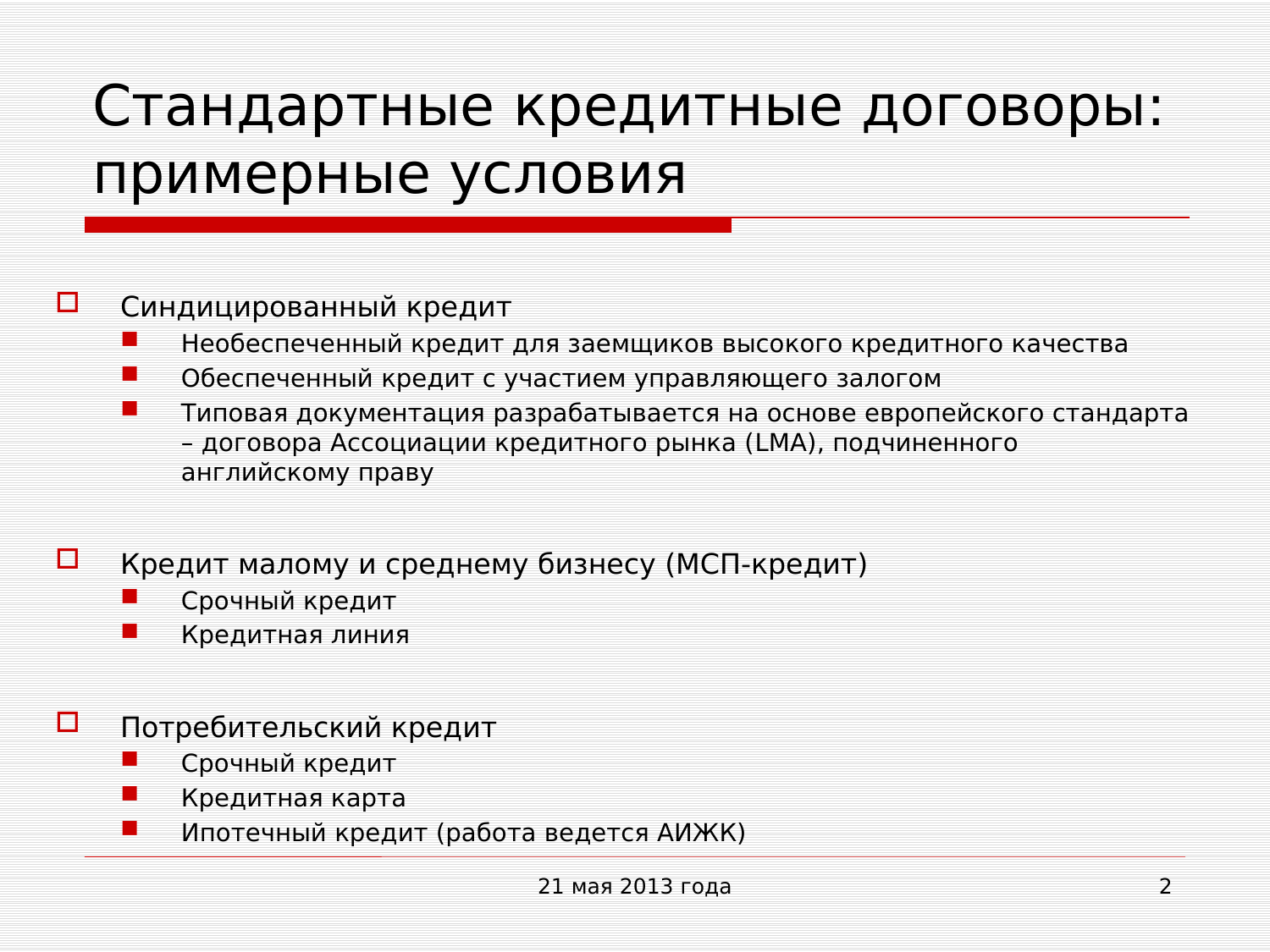

# Cтандартные кредитные договоры: примерные условия

Синдицированный кредит
Необеспеченный кредит для заемщиков высокого кредитного качества
Обеспеченный кредит с участием управляющего залогом
Типовая документация разрабатывается на основе европейского стандарта – договора Ассоциации кредитного рынка (LMA), подчиненного английскому праву

Кредит малому и среднему бизнесу (МСП-кредит)
Срочный кредит
Кредитная линия

Потребительский кредит
Срочный кредит
Кредитная карта
Ипотечный кредит (работа ведется АИЖК)

21 мая 2013 года
2